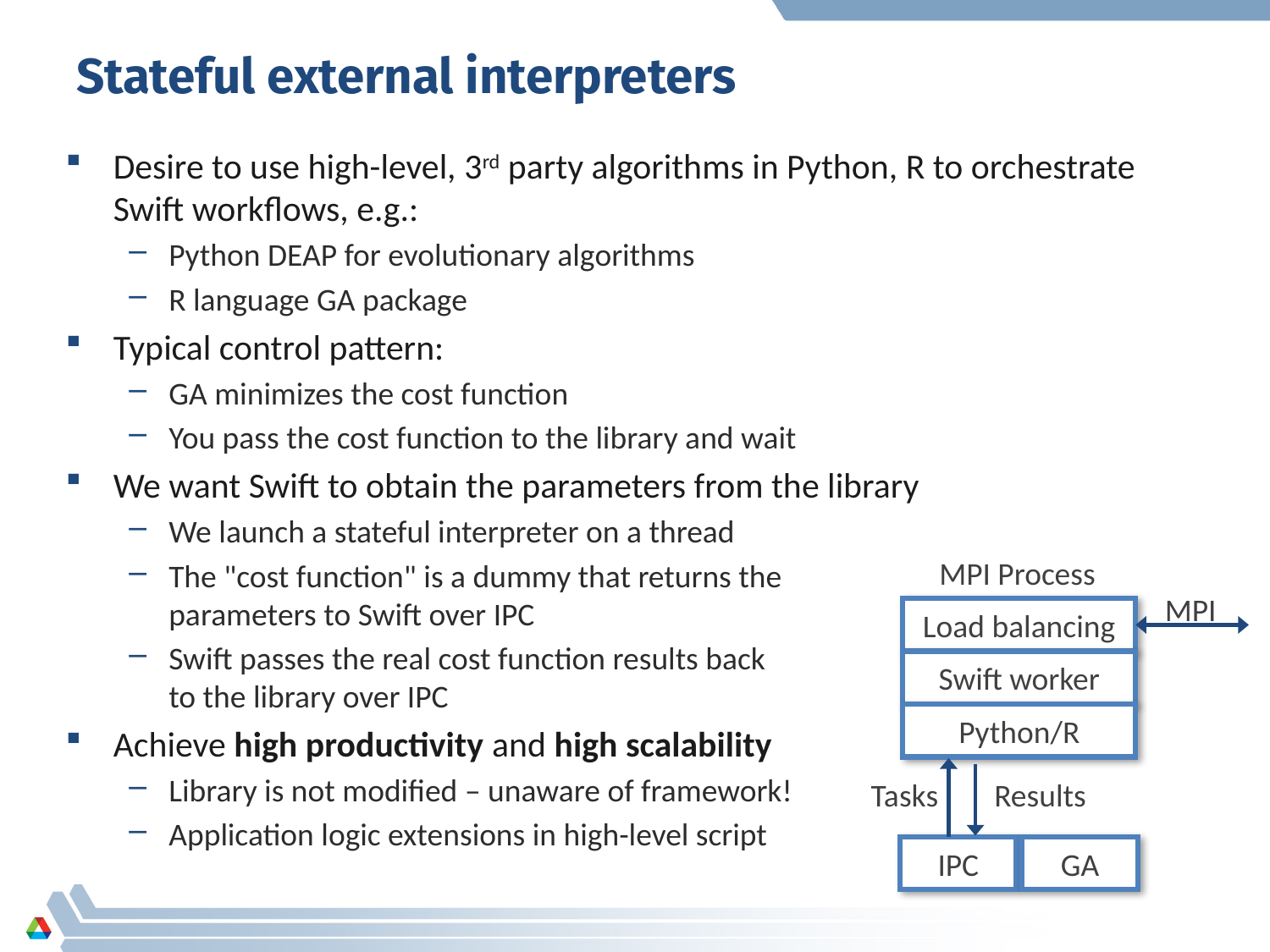

# Stateful external interpreters
Desire to use high-level, 3rd party algorithms in Python, R to orchestrate Swift workflows, e.g.:
Python DEAP for evolutionary algorithms
R language GA package
Typical control pattern:
GA minimizes the cost function
You pass the cost function to the library and wait
We want Swift to obtain the parameters from the library
We launch a stateful interpreter on a thread
The "cost function" is a dummy that returns the
parameters to Swift over IPC
Swift passes the real cost function results back
to the library over IPC
Achieve high productivity and high scalability
Library is not modified – unaware of framework!
Application logic extensions in high-level script

MPI Process
MPI
Load balancing
Swift worker
Python/R
Tasks
Results
IPC
GA